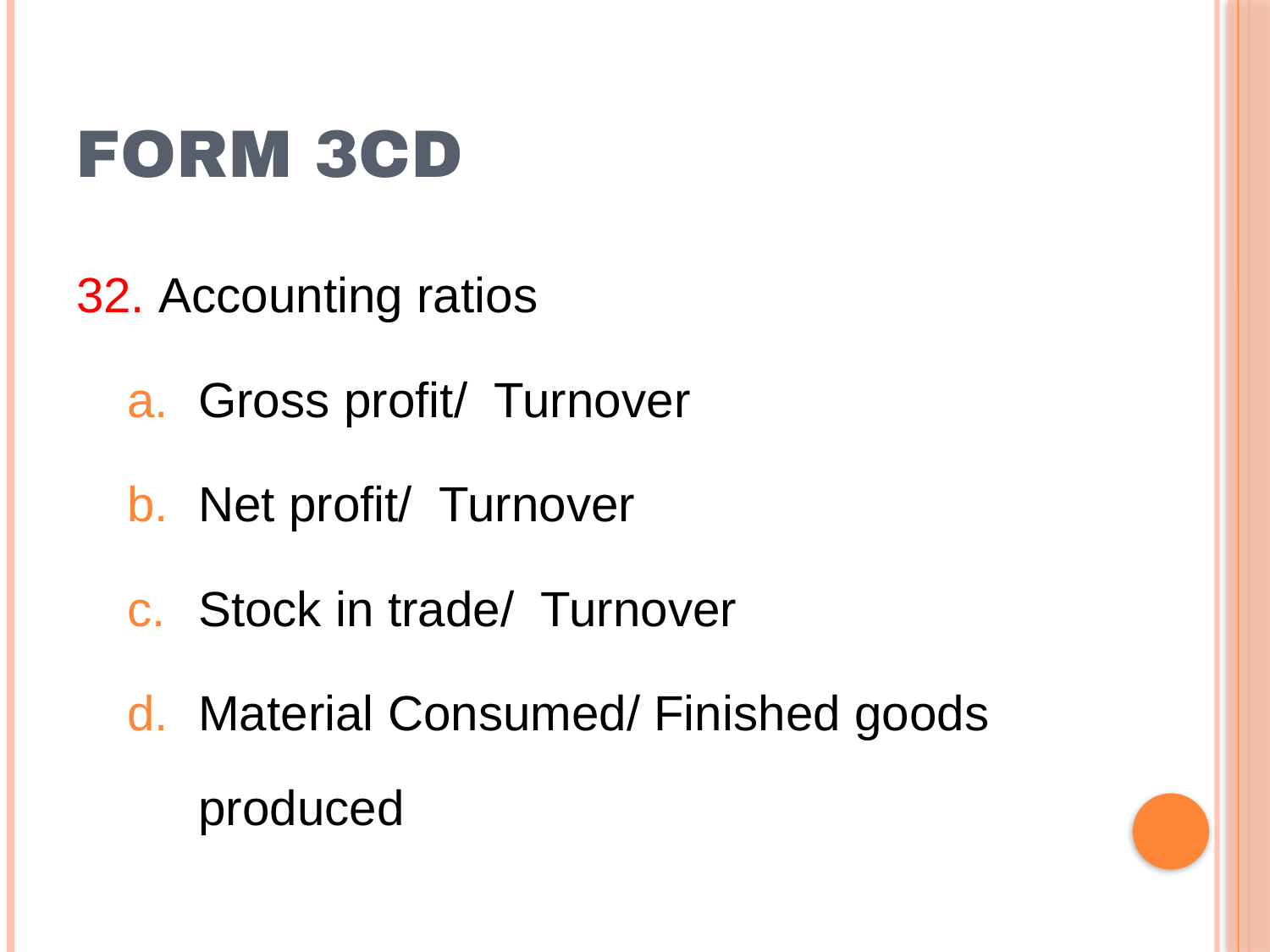

# Form 3cd
32. Accounting ratios
Gross profit/  Turnover
Net profit/  Turnover
Stock in trade/  Turnover
Material Consumed/ Finished goods produced